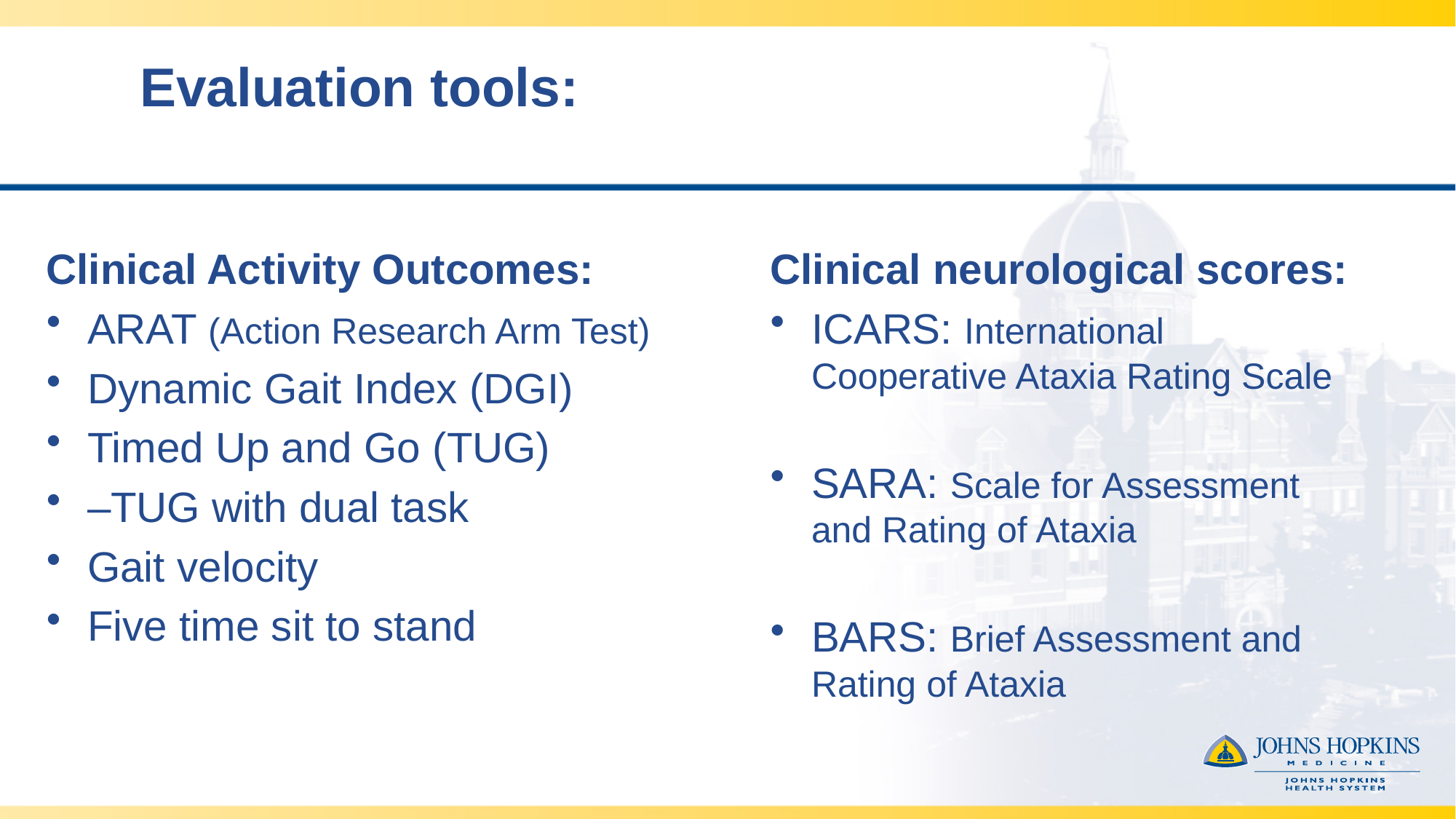

# Evaluation tools:
Clinical Activity Outcomes:
ARAT (Action Research Arm Test)
Dynamic Gait Index (DGI)
Timed Up and Go (TUG)
–TUG with dual task
Gait velocity
Five time sit to stand
Clinical neurological scores:
ICARS: International Cooperative Ataxia Rating Scale

SARA: Scale for Assessment and Rating of Ataxia

BARS: Brief Assessment and Rating of Ataxia